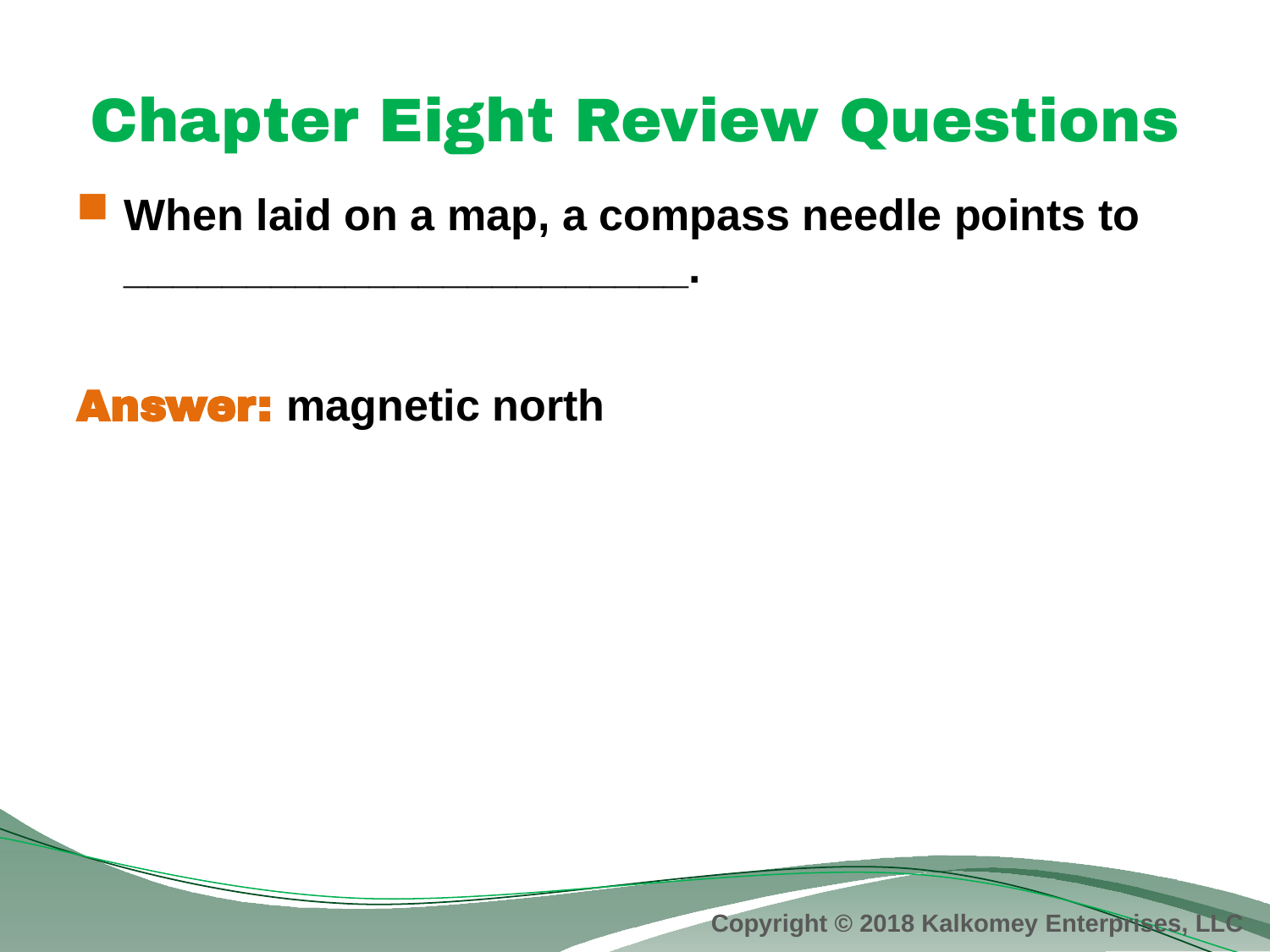

# Chapter Eight Review Questions
When laid on a map, a compass needle points to _______________________.
Answer: magnetic north